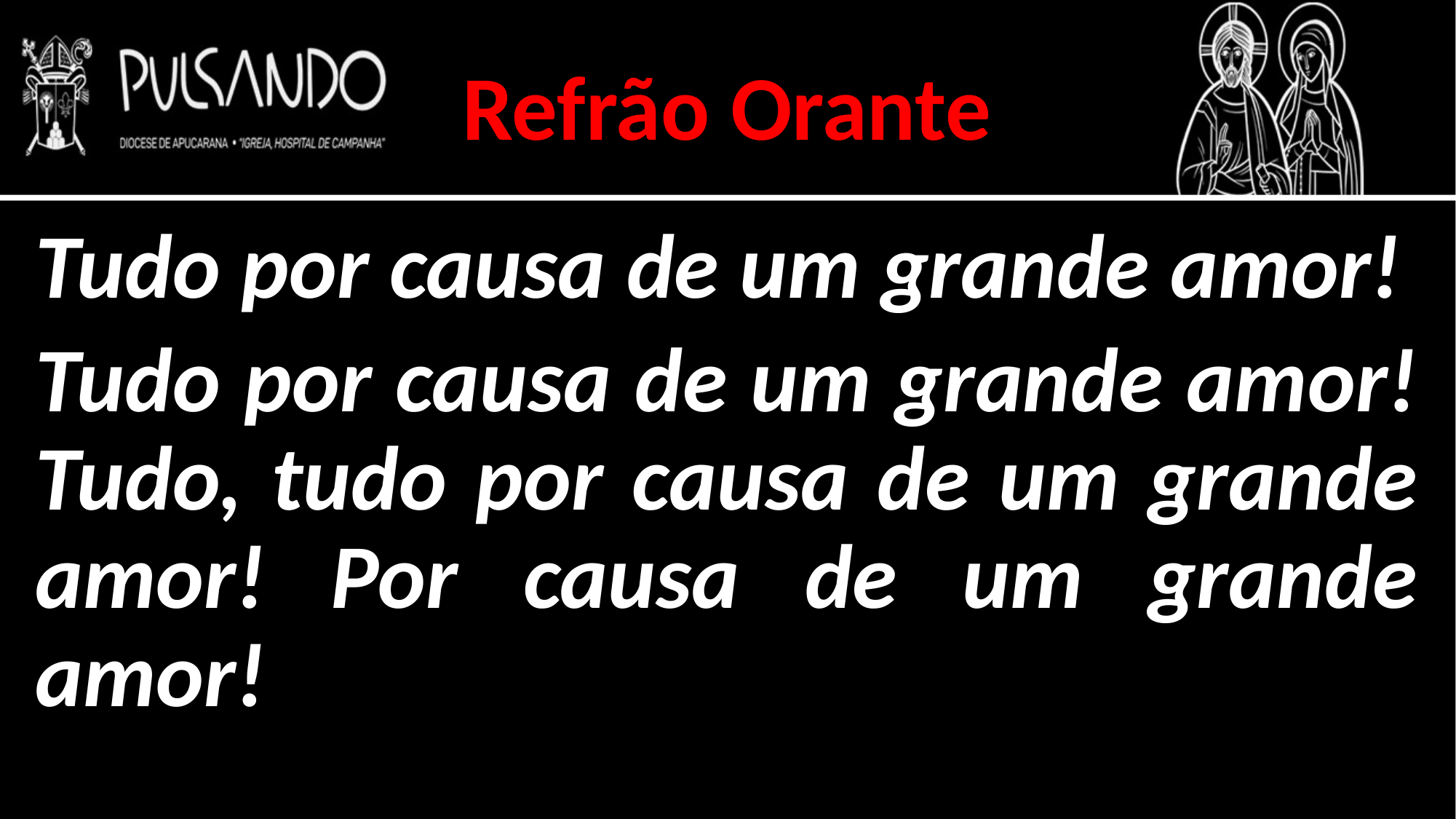

Refrão Orante
Tudo por causa de um grande amor!
Tudo por causa de um grande amor! Tudo, tudo por causa de um grande amor! Por causa de um grande amor!